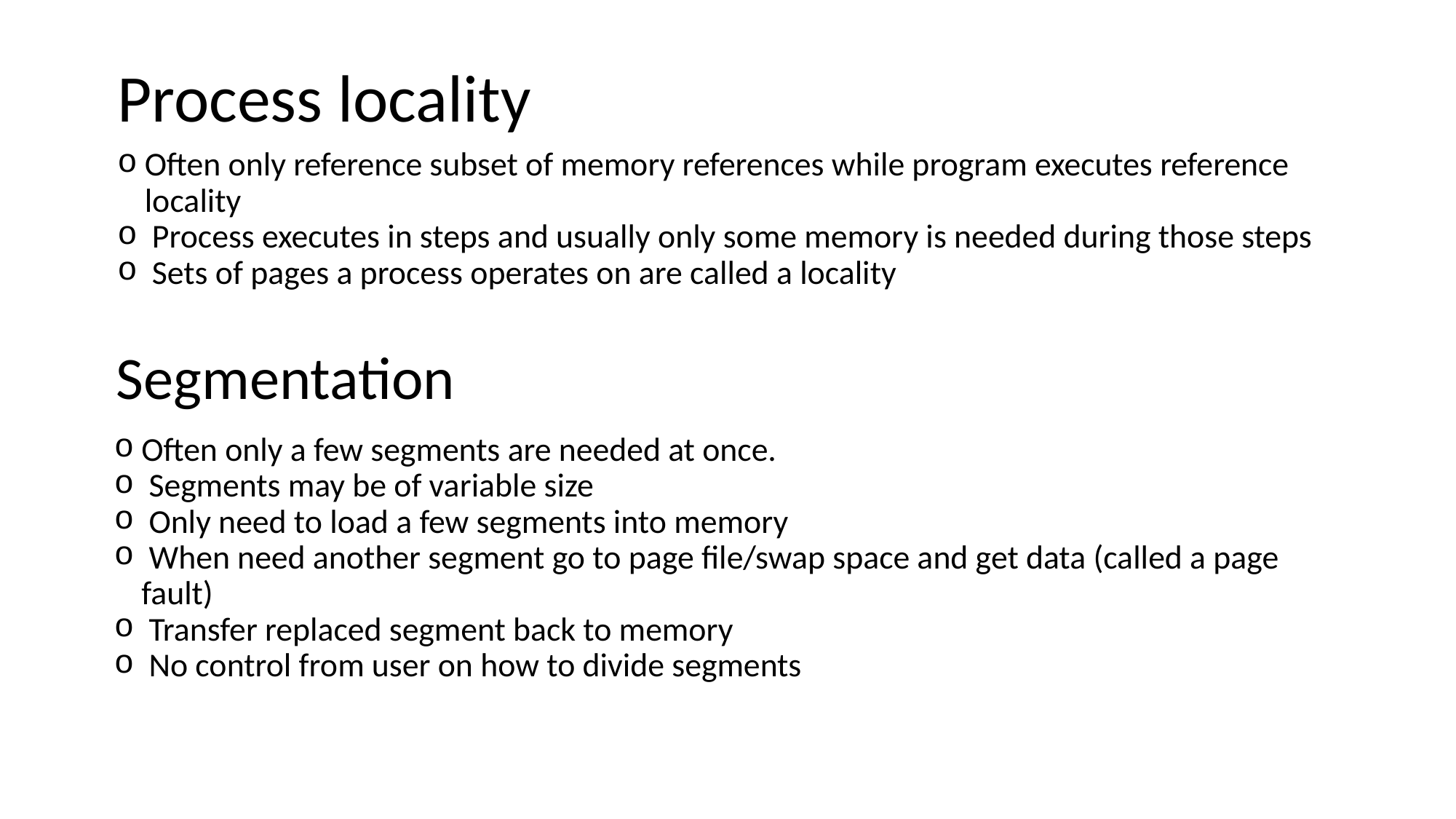

# Process locality
Often only reference subset of memory references while program executes reference locality
 Process executes in steps and usually only some memory is needed during those steps
 Sets of pages a process operates on are called a locality

Segmentation
Often only a few segments are needed at once.
 Segments may be of variable size
 Only need to load a few segments into memory
 When need another segment go to page file/swap space and get data (called a page fault)
 Transfer replaced segment back to memory
 No control from user on how to divide segments